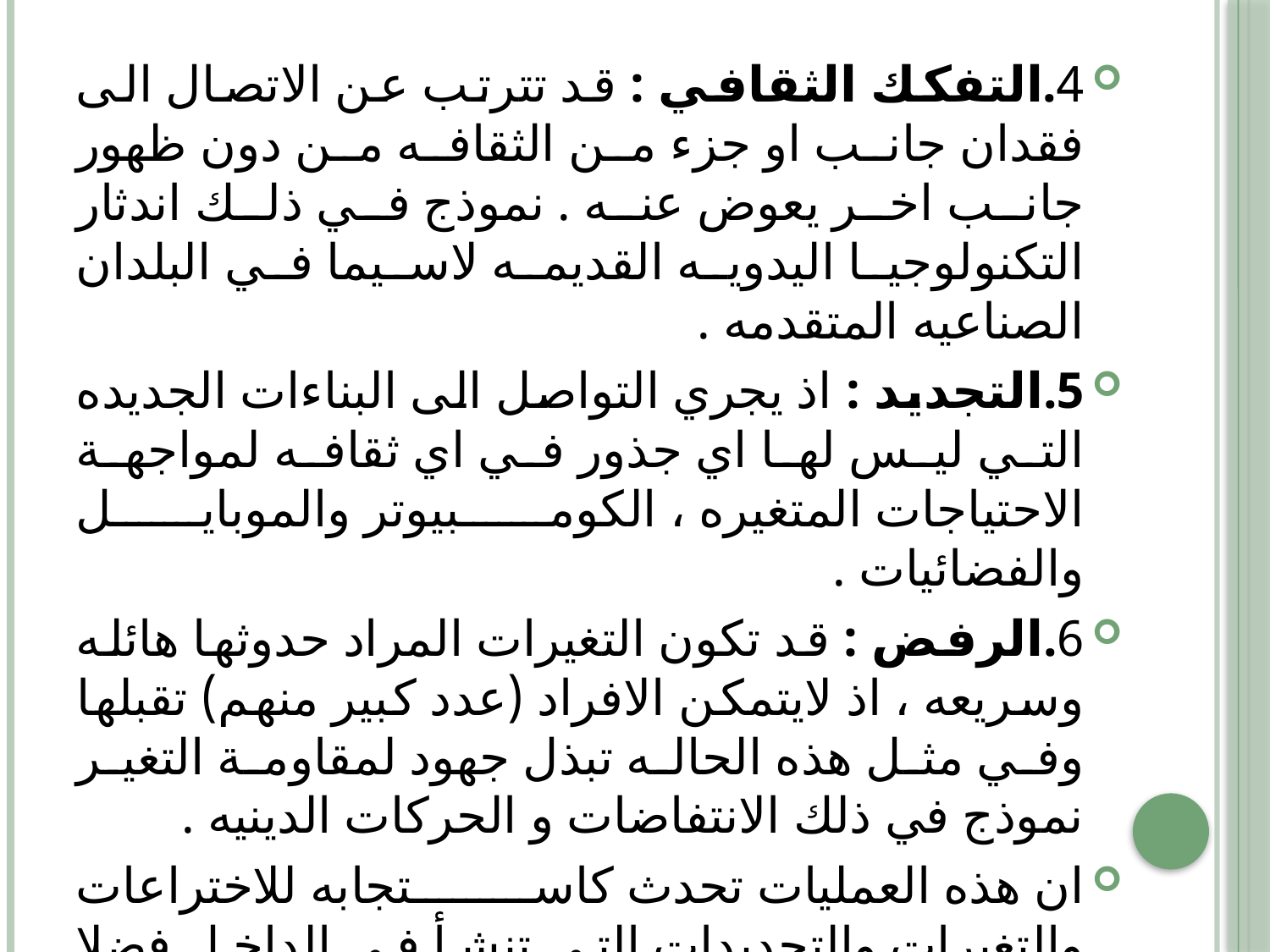

4.التفكك الثقافي : قد تترتب عن الاتصال الى فقدان جانب او جزء من الثقافه من دون ظهور جانب اخر يعوض عنه . نموذج في ذلك اندثار التكنولوجيا اليدويه القديمه لاسيما في البلدان الصناعيه المتقدمه .
5.التجديد : اذ يجري التواصل الى البناءات الجديده التي ليس لها اي جذور في اي ثقافه لمواجهة الاحتياجات المتغيره ، الكومبيوتر والموبايل والفضائيات .
6.الرفض : قد تكون التغيرات المراد حدوثها هائله وسريعه ، اذ لايتمكن الافراد (عدد كبير منهم) تقبلها وفي مثل هذه الحاله تبذل جهود لمقاومة التغير نموذج في ذلك الانتفاضات و الحركات الدينيه .
ان هذه العمليات تحدث كاستجابه للاختراعات والتغيرات والتجديدات التي تنشأ في الداخل فضلا عن تلك التي تنجم عن الاحتكاك بثقافه مختلفه .